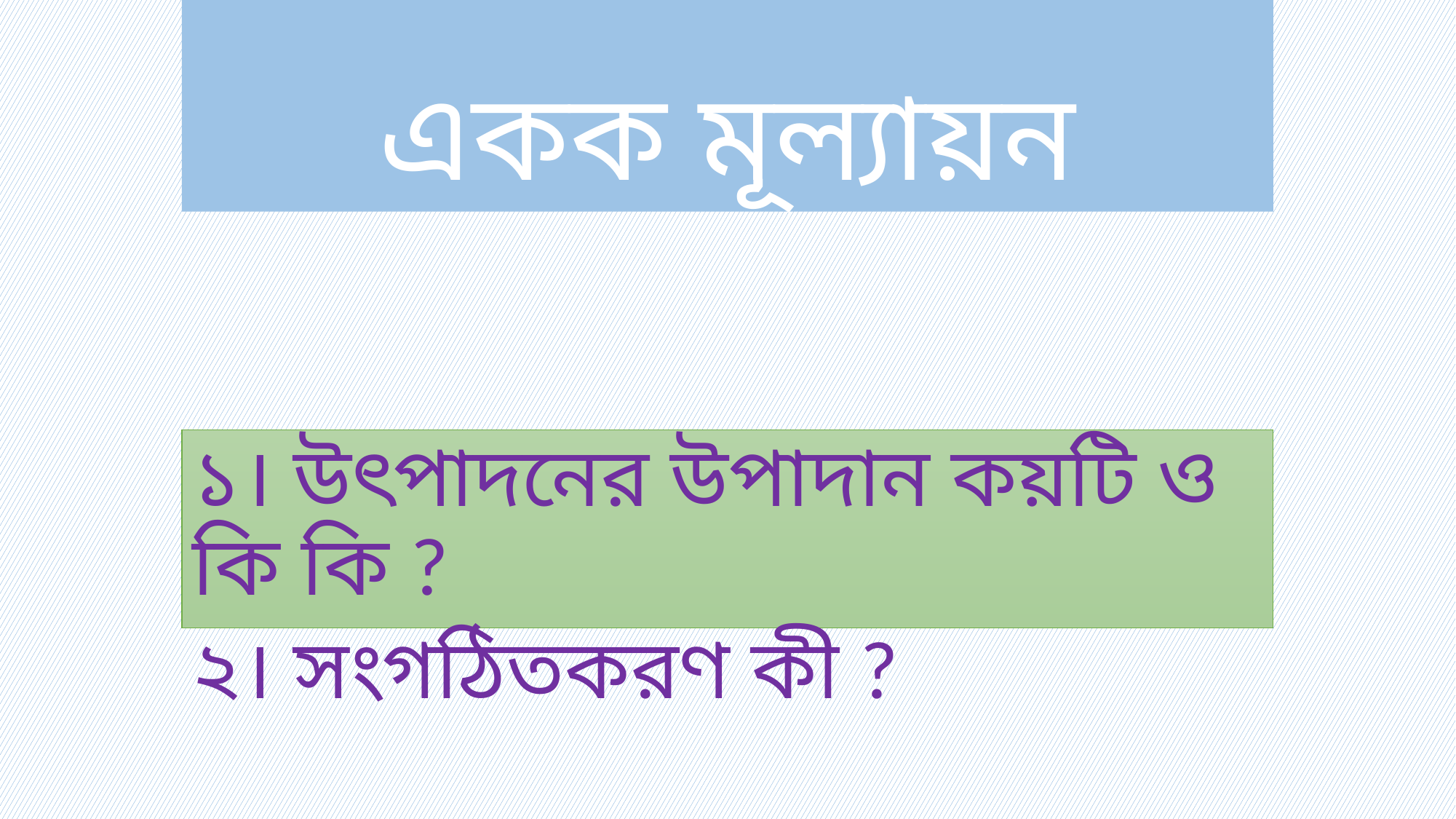

# একক মূল্যায়ন
১। উৎপাদনের উপাদান কয়টি ও কি কি ?
২। সংগঠিতকরণ কী ?